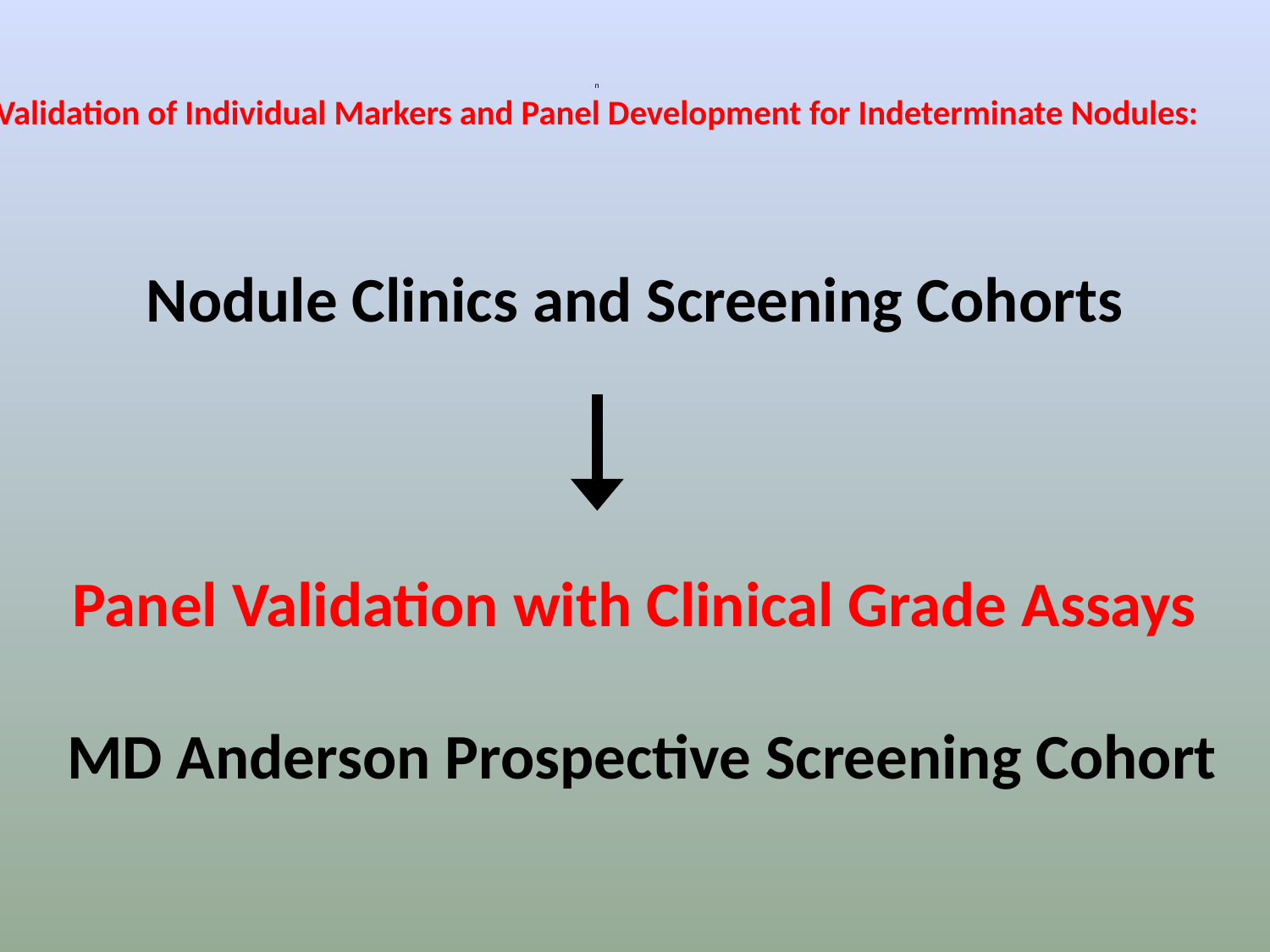

# n Validation of Individual Markers and Panel Development for Indeterminate Nodules:

Nodule Clinics and Screening Cohorts

Panel Validation with Clinical Grade Assays

 MD Anderson Prospective Screening Cohort
Pan Canadian +
Pittsburgh
Lung Cancer
Screening studies